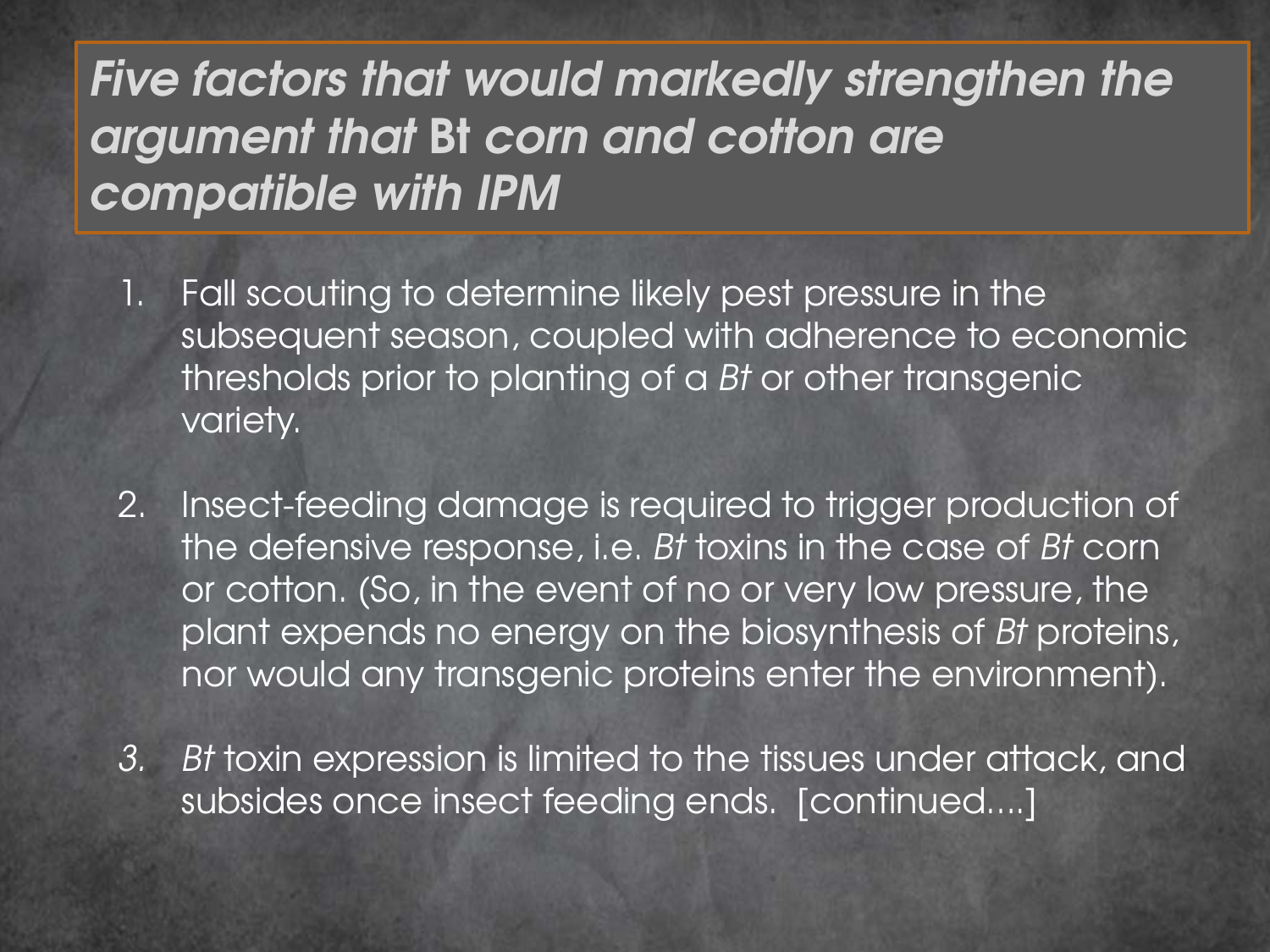

# Five factors that would markedly strengthen the argument that Bt corn and cotton are compatible with IPM
Fall scouting to determine likely pest pressure in the subsequent season, coupled with adherence to economic thresholds prior to planting of a Bt or other transgenic variety.

Insect-feeding damage is required to trigger production of the defensive response, i.e. Bt toxins in the case of Bt corn or cotton. (So, in the event of no or very low pressure, the plant expends no energy on the biosynthesis of Bt proteins, nor would any transgenic proteins enter the environment).

Bt toxin expression is limited to the tissues under attack, and subsides once insect feeding ends.  [continued….]